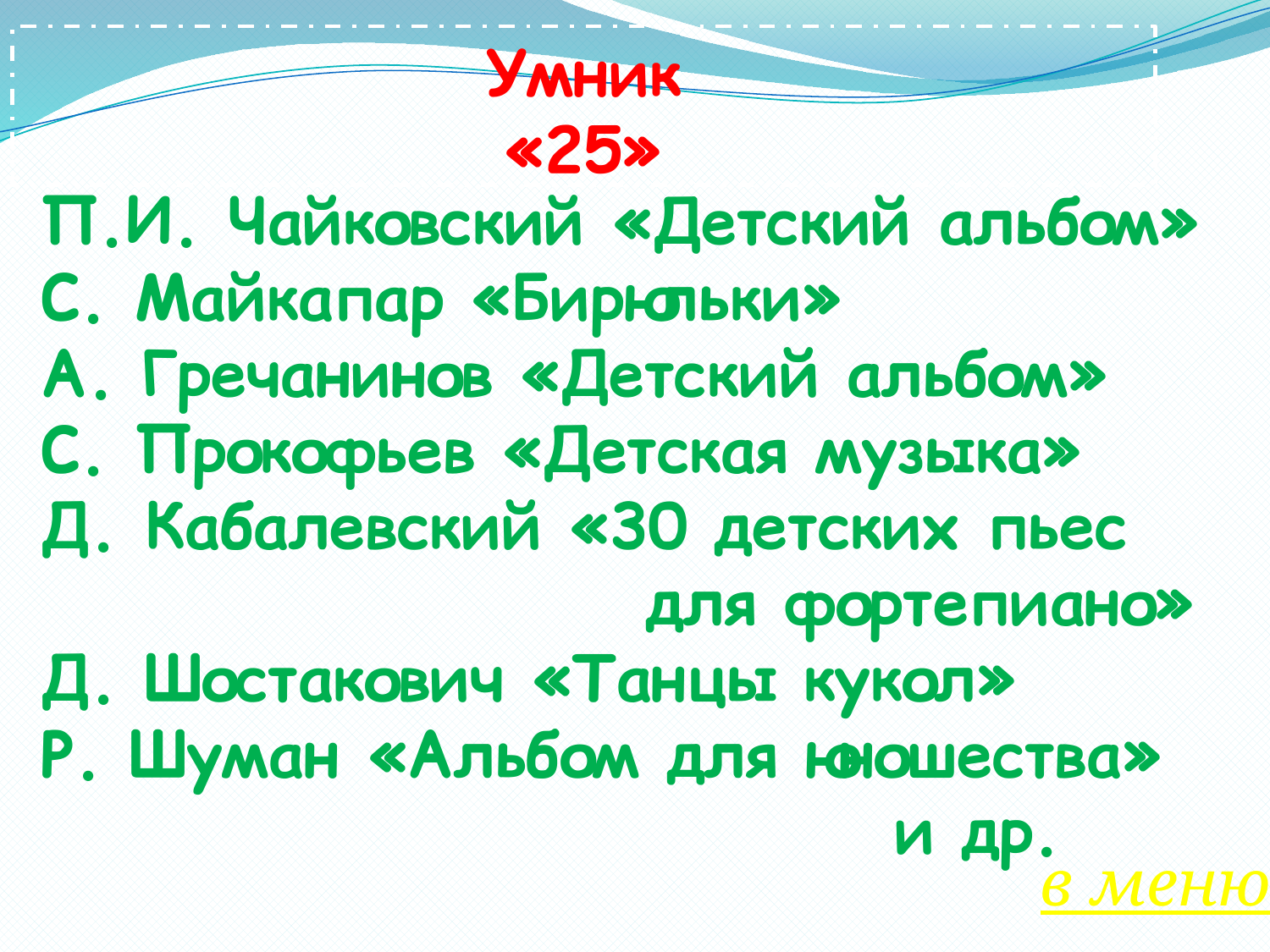

# Умник «25»
П.И. Чайковский «Детский альбом»
С. Майкапар «Бирюльки»
А. Гречанинов «Детский альбом»
С. Прокофьев «Детская музыка»
Д. Кабалевский «30 детских пьес
                      для фортепиано»
Д. Шостакович «Танцы кукол»
Р. Шуман «Альбом для юношества»
                               и др.

в меню